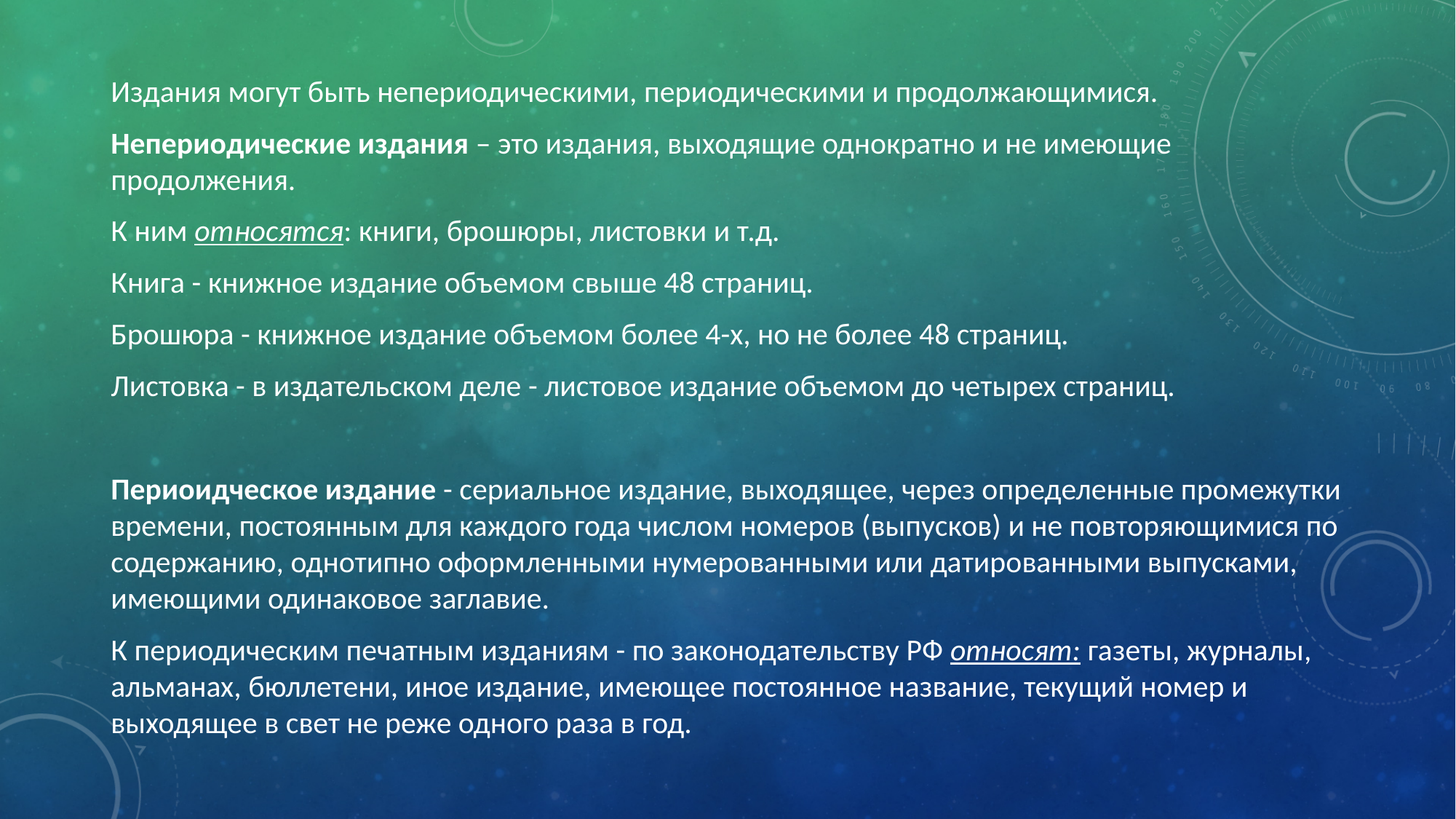

Издания могут быть непериодическими, периодическими и продолжающимися.
Непериодические издания – это издания, выходящие однократно и не имеющие продолжения.
К ним относятся: книги, брошюры, листовки и т.д.
Книга - книжное издание объемом свыше 48 страниц.
Брошюра - книжное издание объемом более 4-х, но не более 48 страниц.
Листовка - в издательском деле - листовое издание объемом до четырех страниц.

Периоидческое издание - сериальное издание, выходящее, через определенные промежутки времени, постоянным для каждого года числом номеров (выпусков) и не повторяющимися по содержанию, однотипно оформленными нумерованными или датированными выпусками, имеющими одинаковое заглавие.
К периодическим печатным изданиям - по законодательству РФ относят: газеты, журналы, альманах, бюллетени, иное издание, имеющее постоянное название, текущий номер и выходящее в свет не реже одного раза в год.